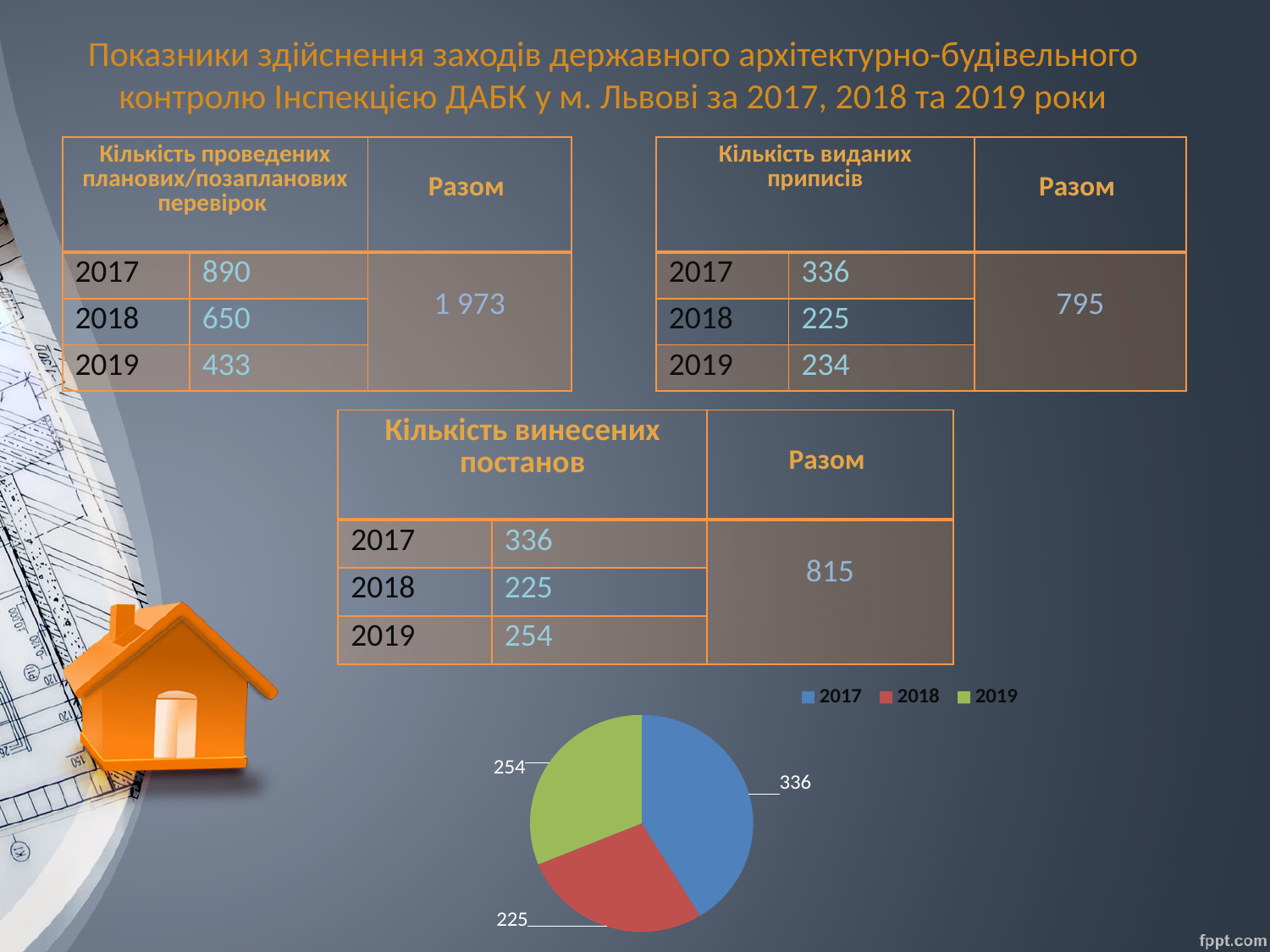

# Показники здійснення заходів державного архітектурно-будівельного контролю Інспекцією ДАБК у м. Львові за 2017, 2018 та 2019 роки
| Кількість проведених планових/позапланових перевірок |  | Разом |
| --- | --- | --- |
| 2017 | 890 | 1 973 |
| 2018 | 650 |  |
| 2019 | 433 |  |
| Кількість виданих приписів |  | Разом |
| --- | --- | --- |
| 2017 | 336 | 795 |
| 2018 | 225 |  |
| 2019 | 234 |  |
| Кількість винесених постанов |  | Разом |
| --- | --- | --- |
| 2017 | 336 | 815 |
| 2018 | 225 |  |
| 2019 | 254 |  |

### Chart

| Category | Продажи |
|---|---|
| 2017 | 336.0 |
| 2018 | 225.0 |
| 2019 | 254.0 |